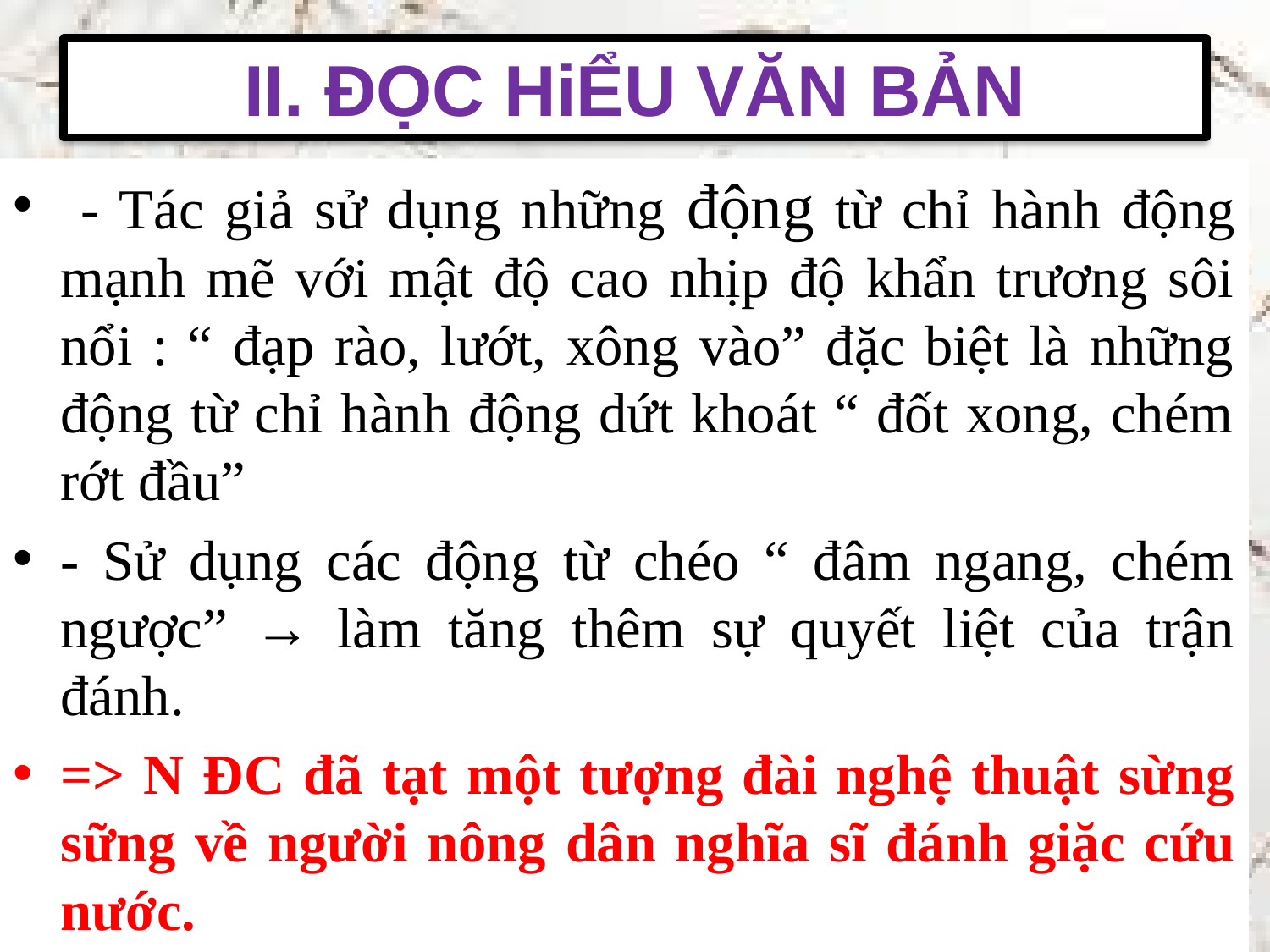

# II. ĐỌC HiỂU VĂN BẢN
 - Tác giả sử dụng những động từ chỉ hành động mạnh mẽ với mật độ cao nhịp độ khẩn trương sôi nổi : “ đạp rào, lướt, xông vào” đặc biệt là những động từ chỉ hành động dứt khoát “ đốt xong, chém rớt đầu”
- Sử dụng các động từ chéo “ đâm ngang, chém ngược” → làm tăng thêm sự quyết liệt của trận đánh.
=> N ĐC đã tạt một tượng đài nghệ thuật sừng sững về người nông dân nghĩa sĩ đánh giặc cứu nước.